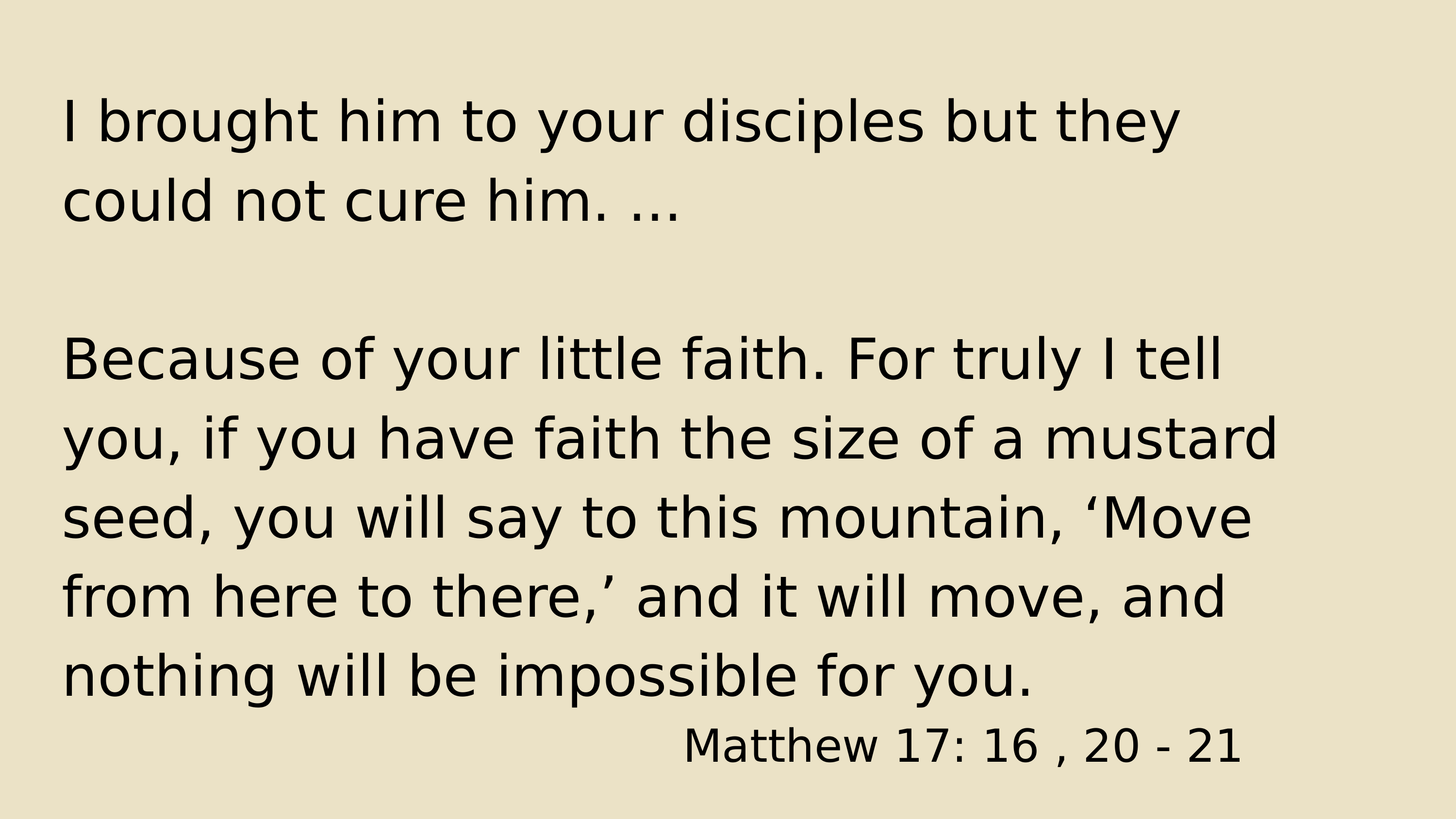

I brought him to your disciples but they could not cure him. ...

Because of your little faith. For truly I tell you, if you have faith the size of a mustard seed, you will say to this mountain, ‘Move from here to there,’ and it will move, and nothing will be impossible for you.
                                           Matthew 17: 16 , 20 - 21